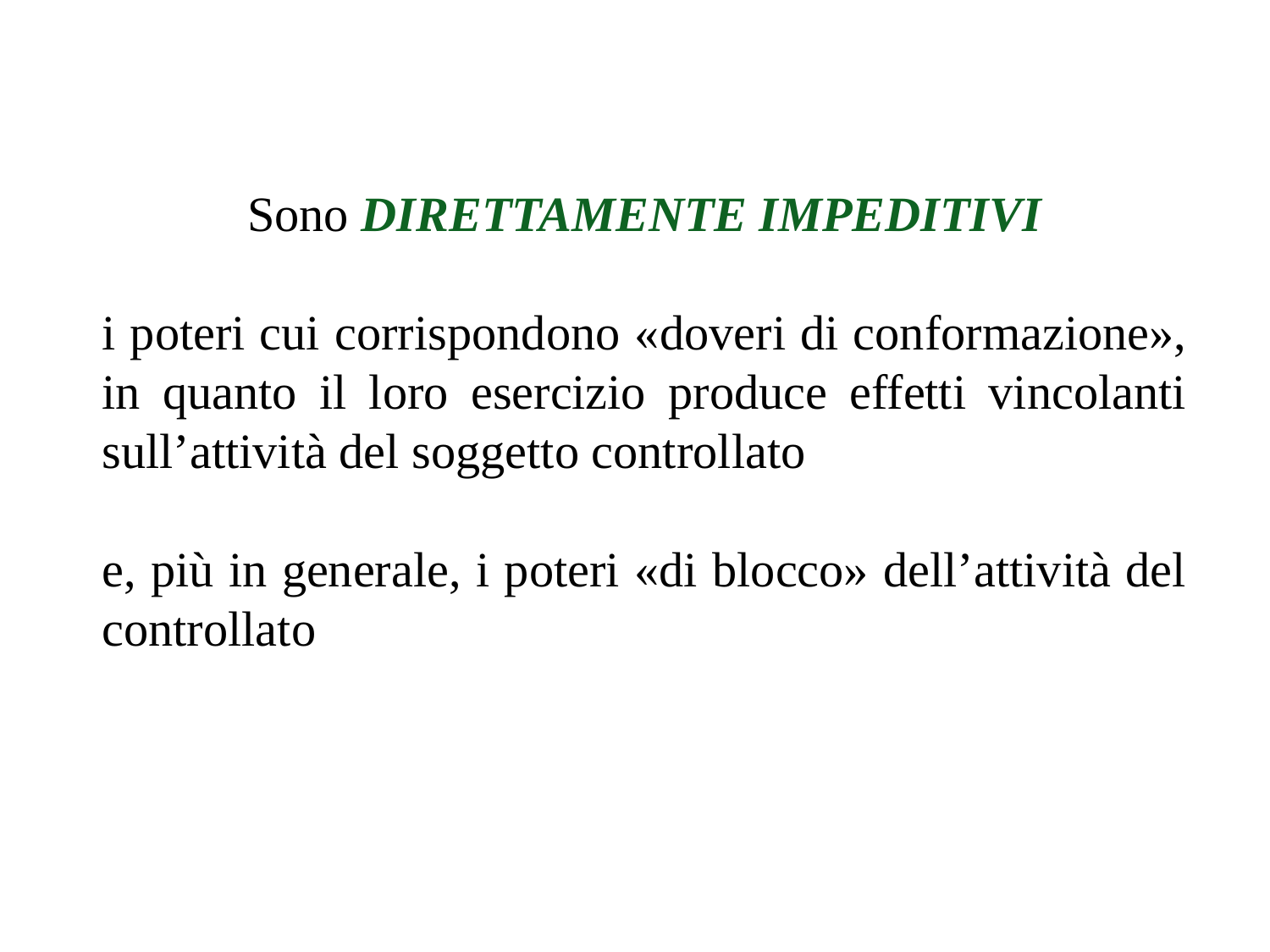

Sono DIRETTAMENTE IMPEDITIVI

i poteri cui corrispondono «doveri di conformazione», in quanto il loro esercizio produce effetti vincolanti sull’attività del soggetto controllato

e, più in generale, i poteri «di blocco» dell’attività del controllato